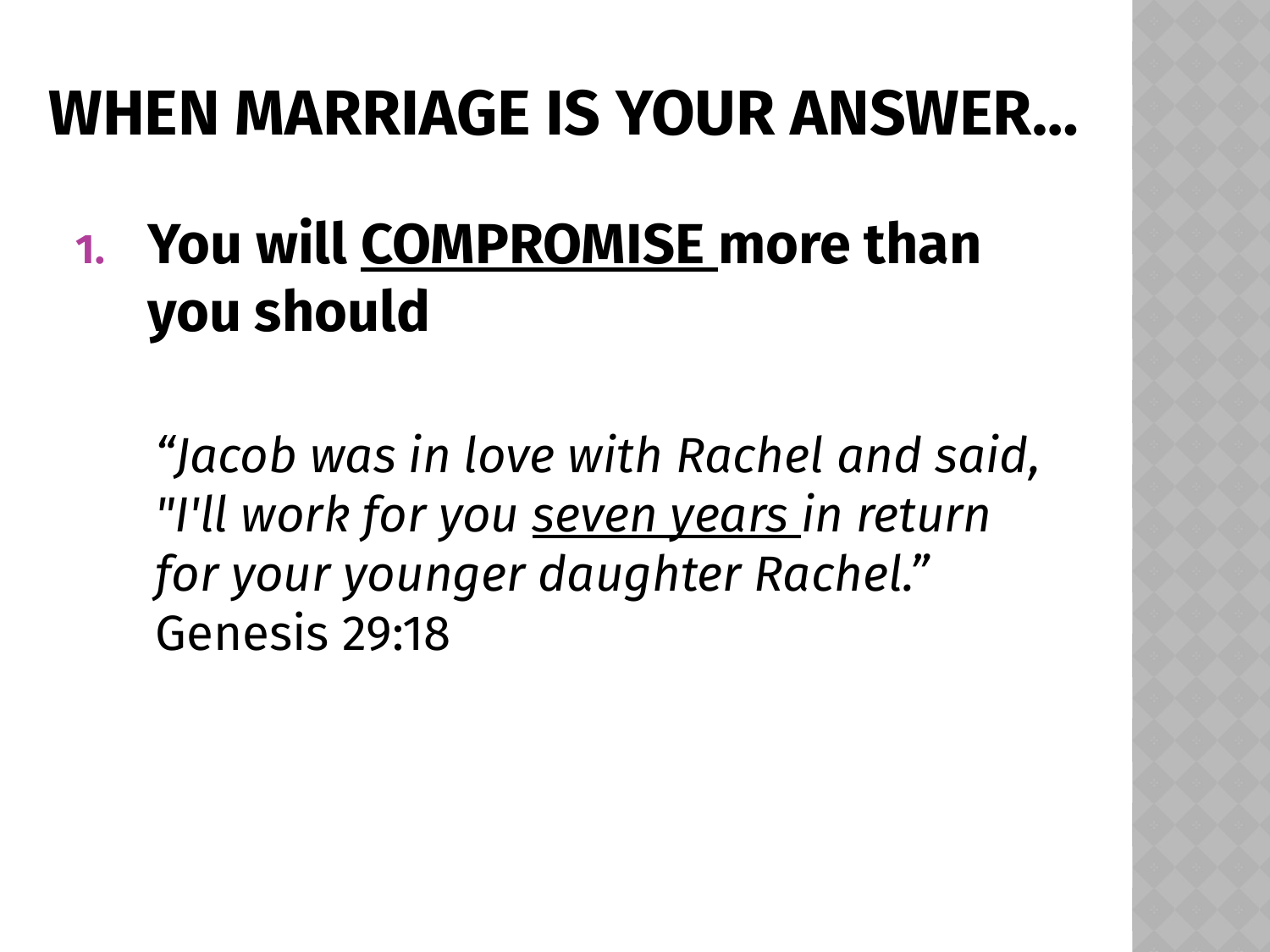

# When Marriage is your answer…
You will COMPROMISE more than you should

“Jacob was in love with Rachel and said, "I'll work for you seven years in return for your younger daughter Rachel.”  Genesis 29:18